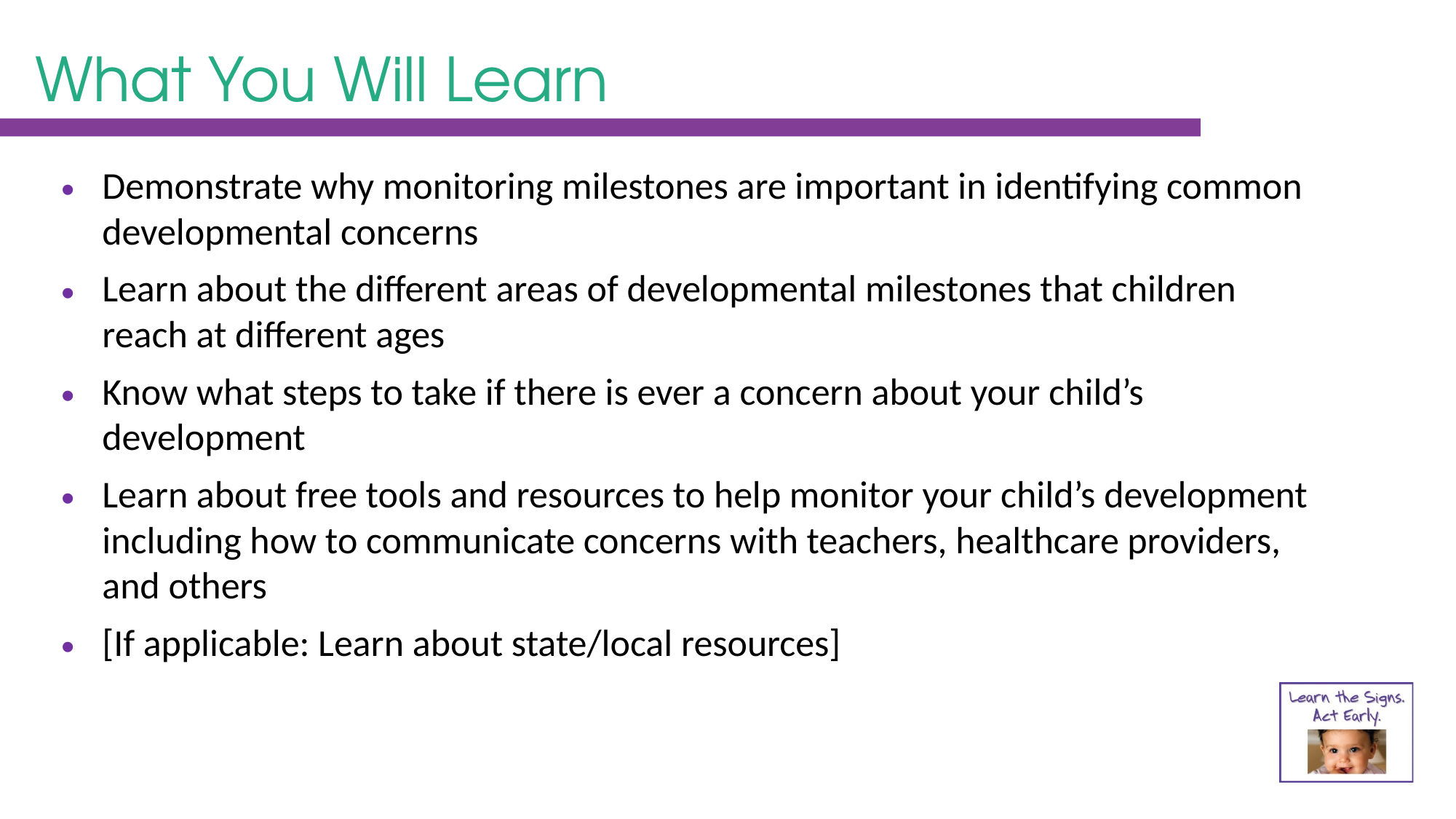

# What You Will Learn
Demonstrate why monitoring milestones are important in identifying common developmental concerns
Learn about the different areas of developmental milestones that children reach at different ages
Know what steps to take if there is ever a concern about your child’s development
Learn about free tools and resources to help monitor your child’s development including how to communicate concerns with teachers, healthcare providers, and others
[If applicable: Learn about state/local resources]